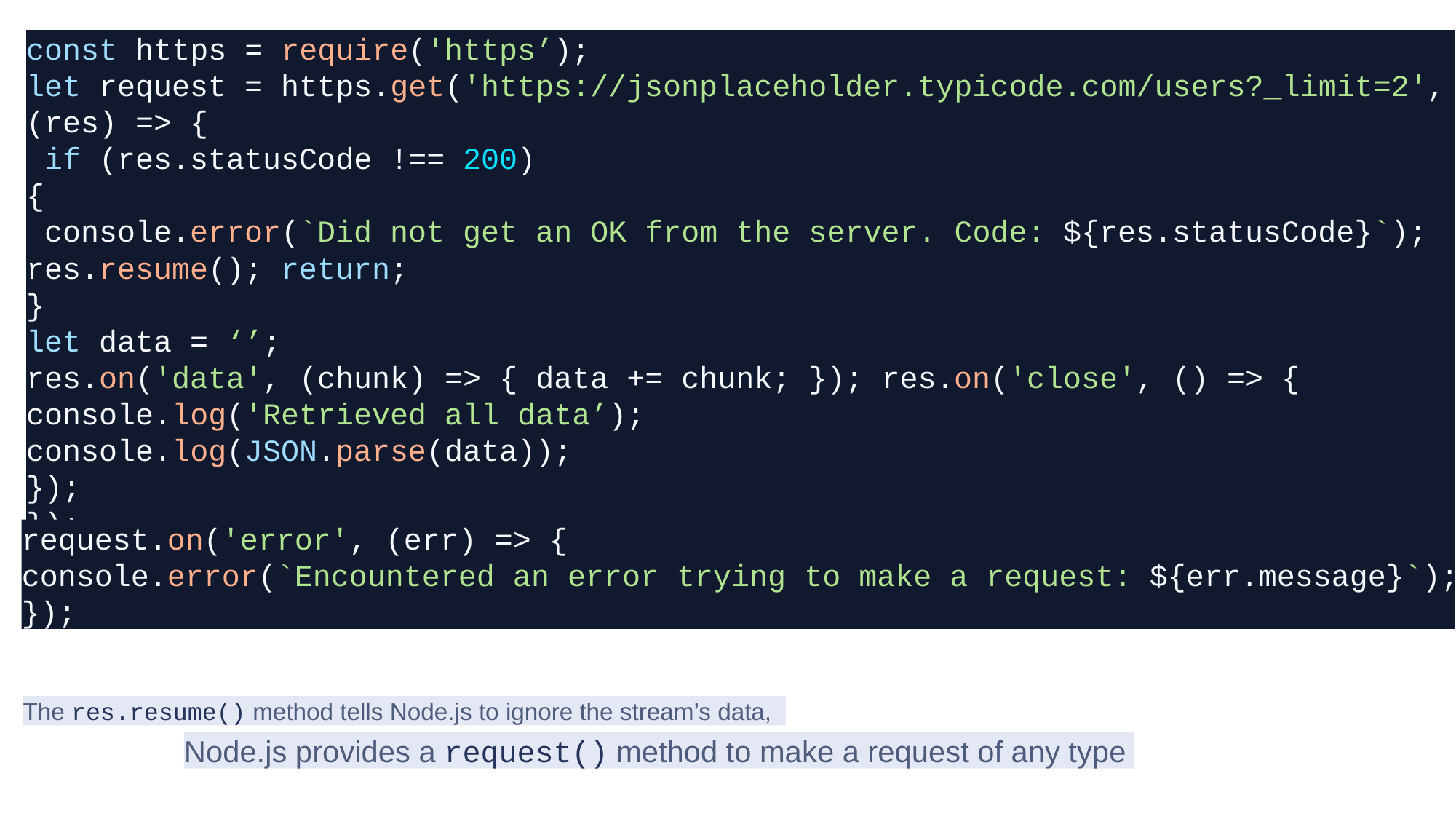

const https = require('https’);
let request = https.get('https://jsonplaceholder.typicode.com/users?_limit=2', (res) => {
 if (res.statusCode !== 200)
{
 console.error(`Did not get an OK from the server. Code: ${res.statusCode}`);
res.resume(); return;
}
let data = ‘’;
res.on('data', (chunk) => { data += chunk; }); res.on('close', () => {
console.log('Retrieved all data’);
console.log(JSON.parse(data));
});
});

request.on('error', (err) => {
console.error(`Encountered an error trying to make a request: ${err.message}`); });
The res.resume() method tells Node.js to ignore the stream’s data,
Node.js provides a request() method to make a request of any type